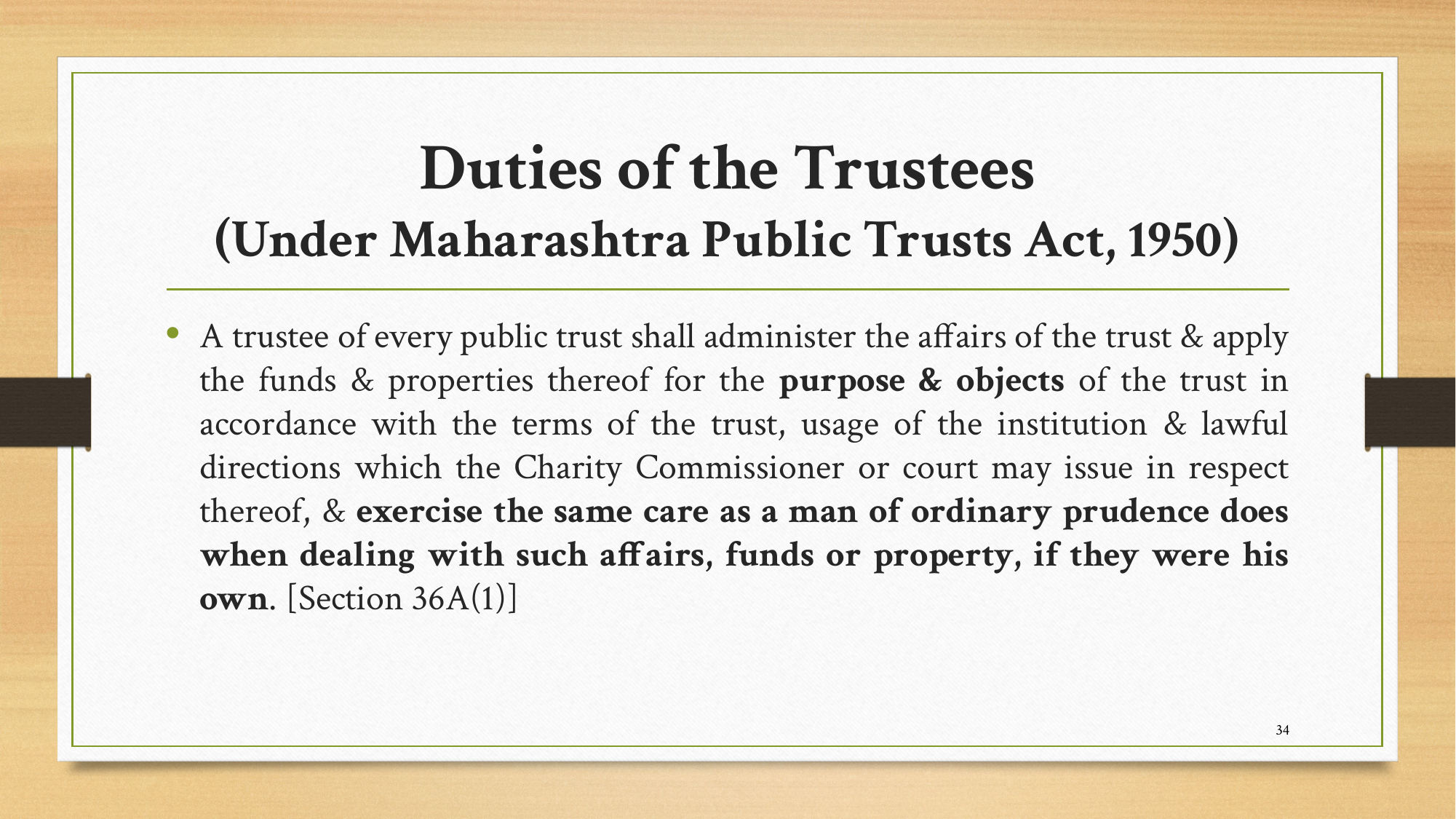

# Duties of the Trustees (Under Maharashtra Public Trusts Act, 1950)
A trustee of every public trust shall administer the affairs of the trust & apply the funds & properties thereof for the purpose & objects of the trust in accordance with the terms of the trust, usage of the institution & lawful directions which the Charity Commissioner or court may issue in respect thereof, & exercise the same care as a man of ordinary prudence does when dealing with such affairs, funds or property, if they were his own. [Section 36A(1)]
34